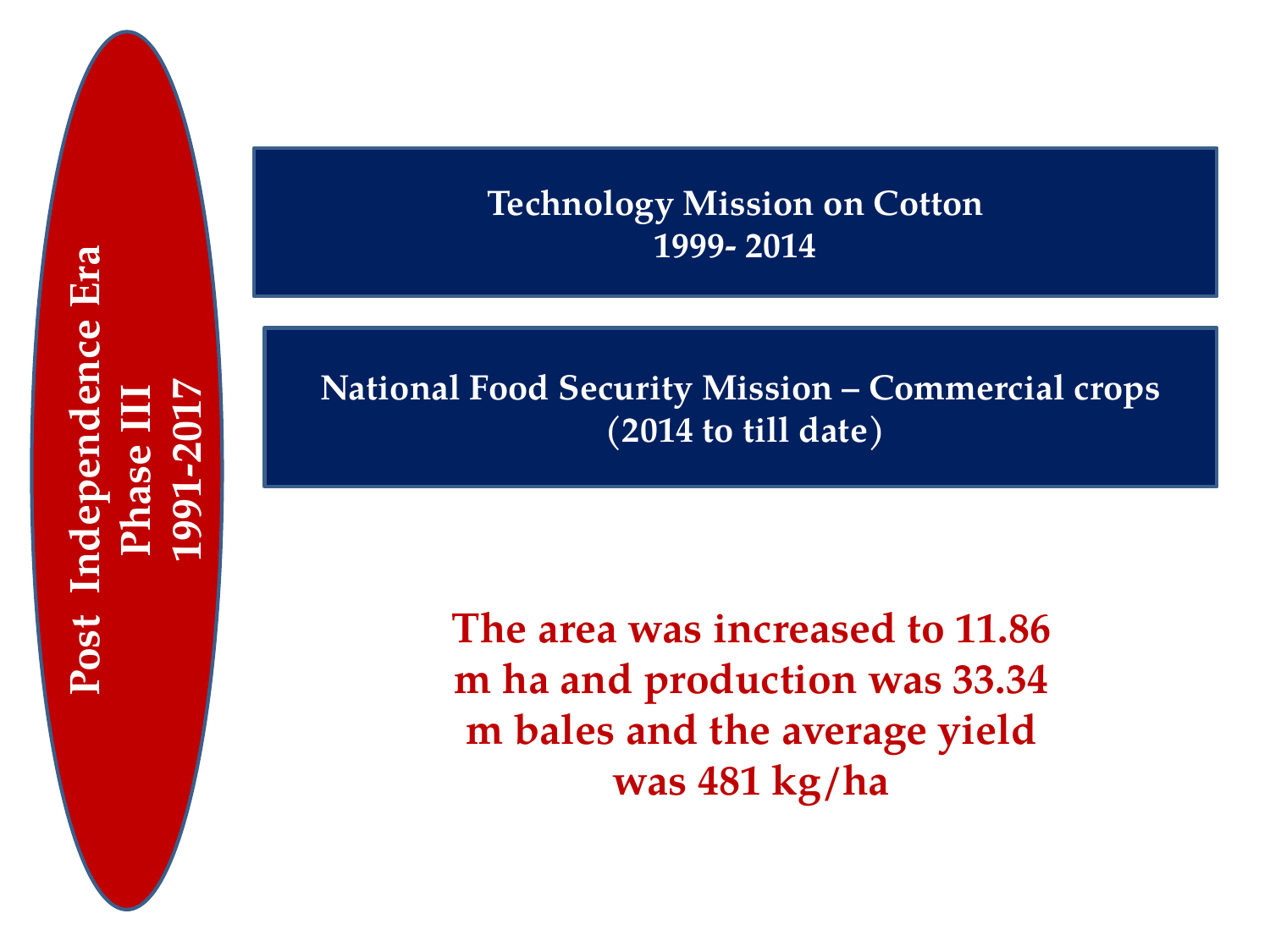

Post  Independence Era
Phase III
1991-2017

Technology Mission on Cotton
1999- 2014

National Food Security Mission – Commercial crops
 (2014 to till date)

The area was increased to 11.86 m ha and production was 33.34 m bales and the average yield was 481 kg/ha